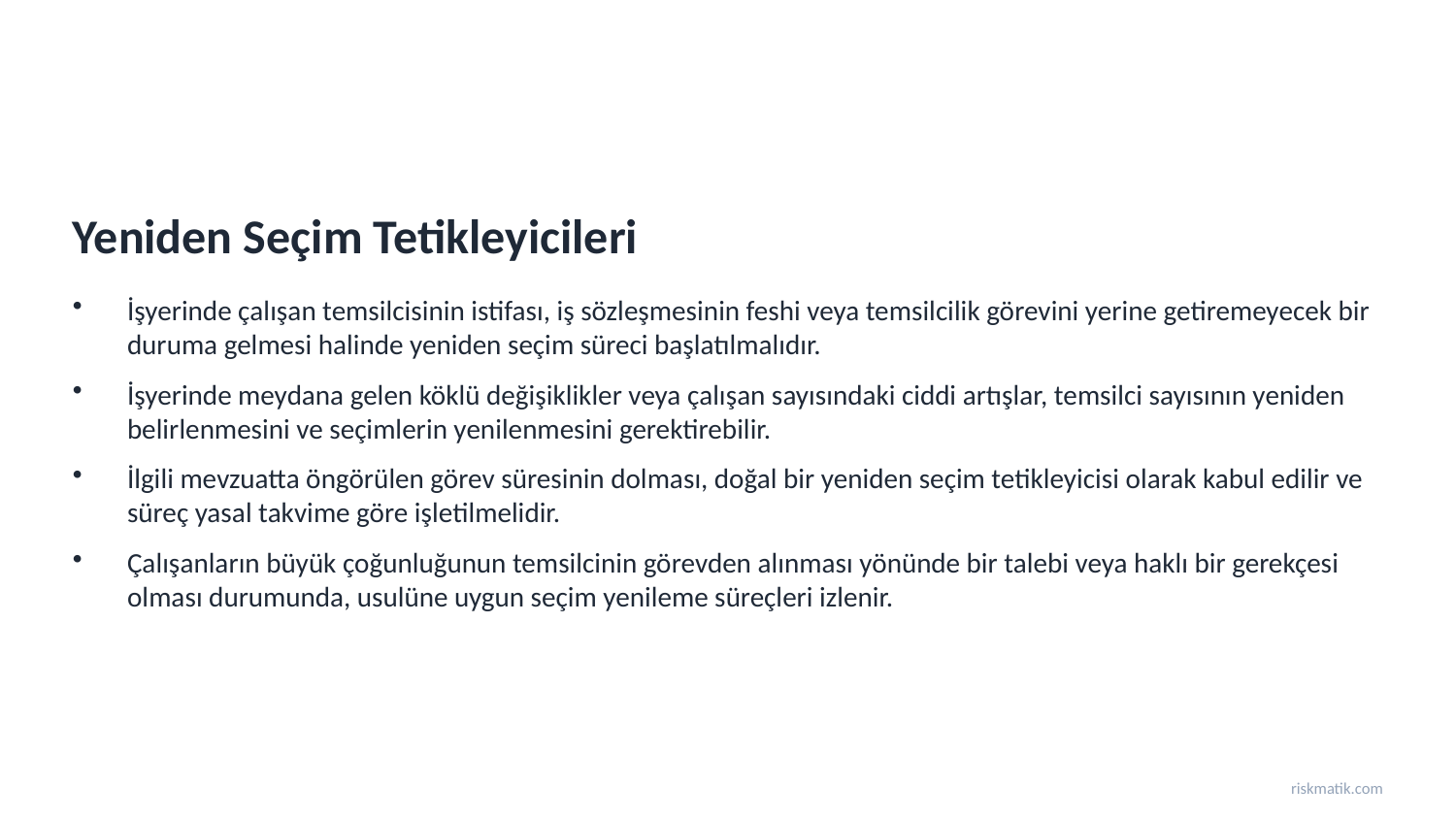

Yeniden Seçim Tetikleyicileri
İşyerinde çalışan temsilcisinin istifası, iş sözleşmesinin feshi veya temsilcilik görevini yerine getiremeyecek bir duruma gelmesi halinde yeniden seçim süreci başlatılmalıdır.
İşyerinde meydana gelen köklü değişiklikler veya çalışan sayısındaki ciddi artışlar, temsilci sayısının yeniden belirlenmesini ve seçimlerin yenilenmesini gerektirebilir.
İlgili mevzuatta öngörülen görev süresinin dolması, doğal bir yeniden seçim tetikleyicisi olarak kabul edilir ve süreç yasal takvime göre işletilmelidir.
Çalışanların büyük çoğunluğunun temsilcinin görevden alınması yönünde bir talebi veya haklı bir gerekçesi olması durumunda, usulüne uygun seçim yenileme süreçleri izlenir.
riskmatik.com